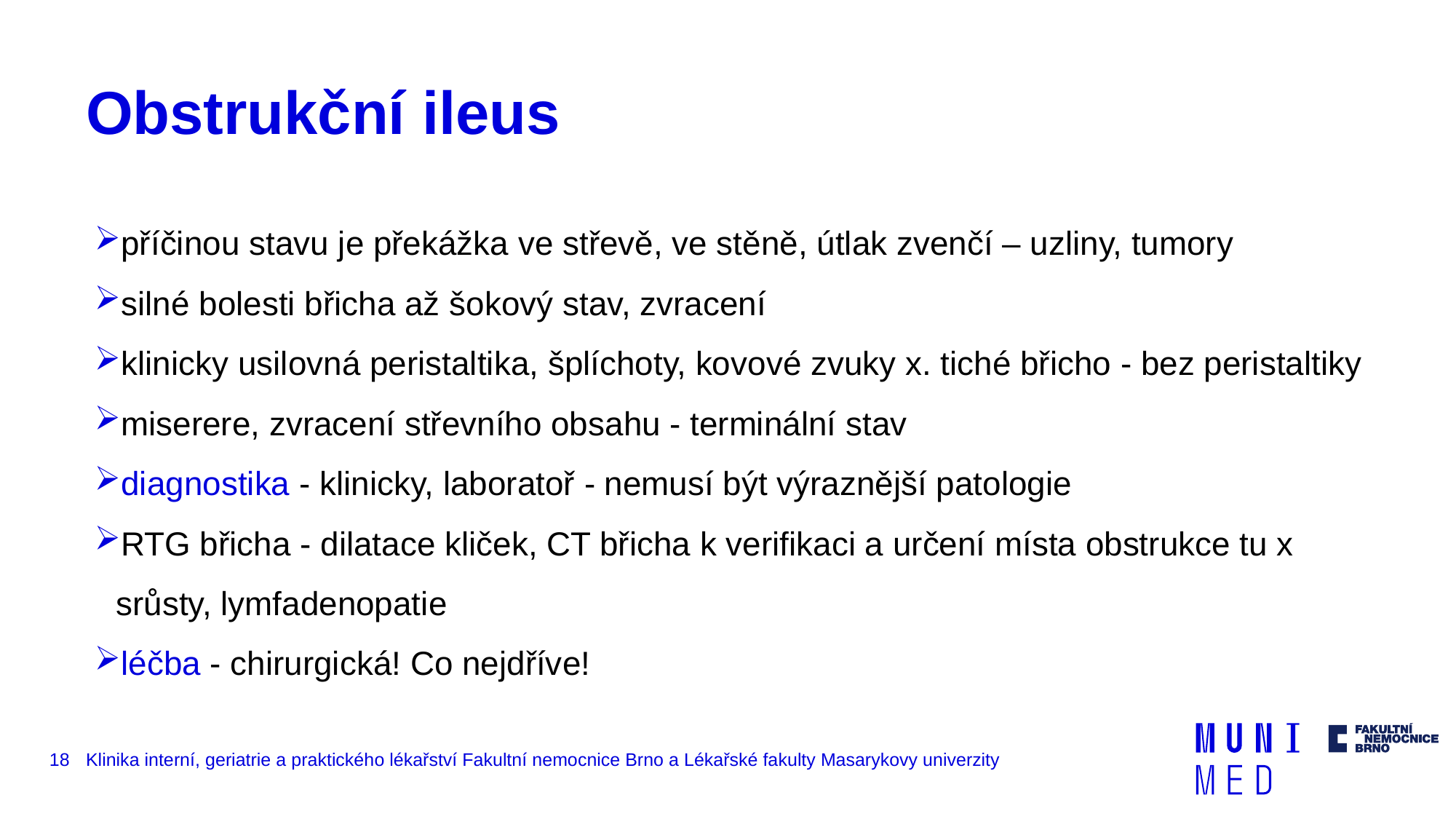

# Obstrukční ileus
příčinou stavu je překážka ve střevě, ve stěně, útlak zvenčí – uzliny, tumory
silné bolesti břicha až šokový stav, zvracení
klinicky usilovná peristaltika, šplíchoty, kovové zvuky x. tiché břicho - bez peristaltiky
miserere, zvracení střevního obsahu - terminální stav
diagnostika - klinicky, laboratoř - nemusí být výraznější patologie
RTG břicha - dilatace kliček, CT břicha k verifikaci a určení místa obstrukce tu x srůsty, lymfadenopatie
léčba - chirurgická! Co nejdříve!
18
Klinika interní, geriatrie a praktického lékařství Fakultní nemocnice Brno a Lékařské fakulty Masarykovy univerzity